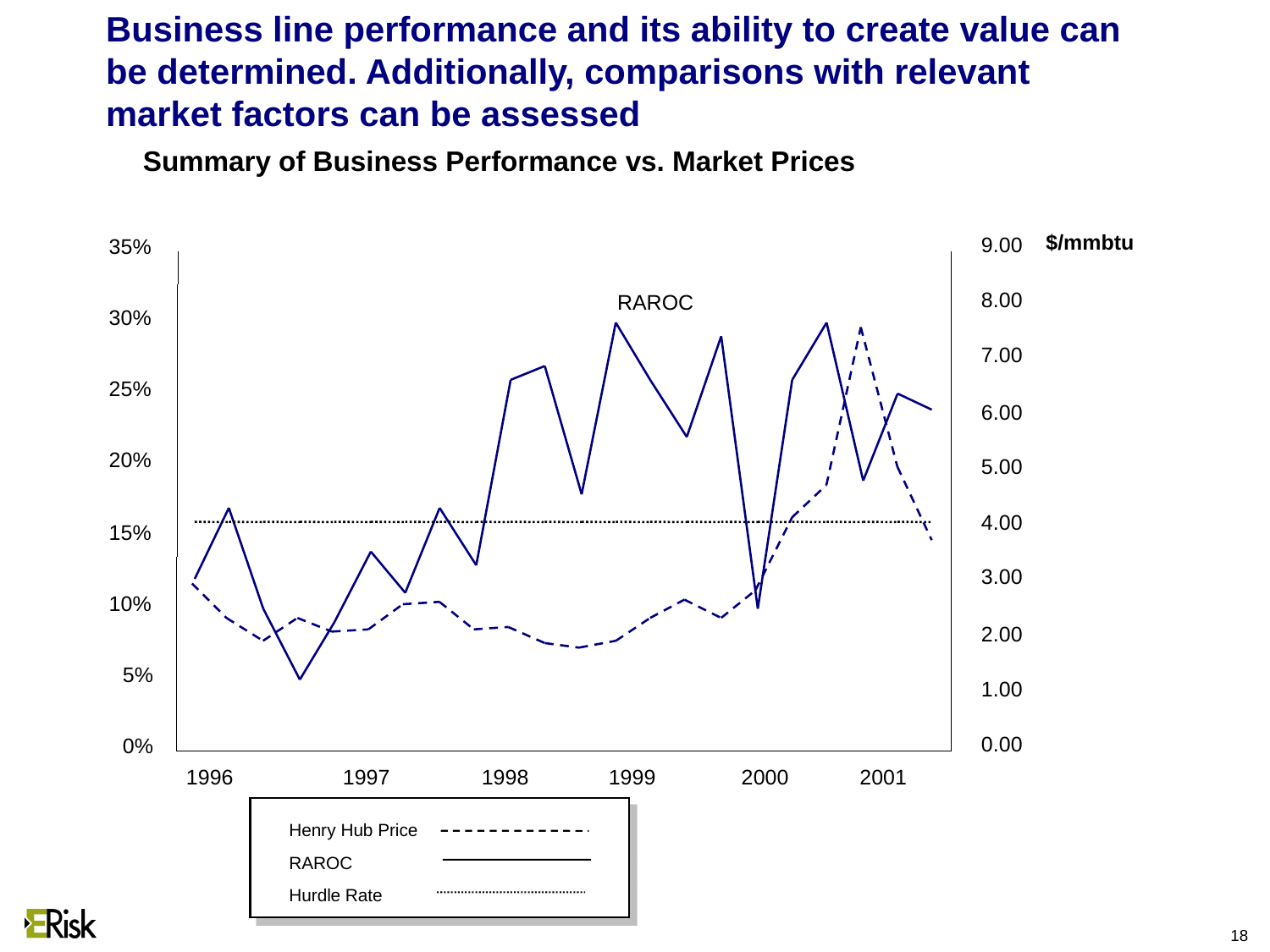

18
# Business line performance and its ability to create value can be determined. Additionally, comparisons with relevant market factors can be assessed
Summary of Business Performance vs. Market Prices
$/mmbtu
9.00
35%

8.00
RAROC
30%

7.00

25%

6.00
20%
5.00

4.00

15%

3.00

10%

2.00

5%
1.00
0.00
0%

1996	     1997	       1998	       1999	        2000            2001

Henry Hub Price
RAROC
Hurdle Rate